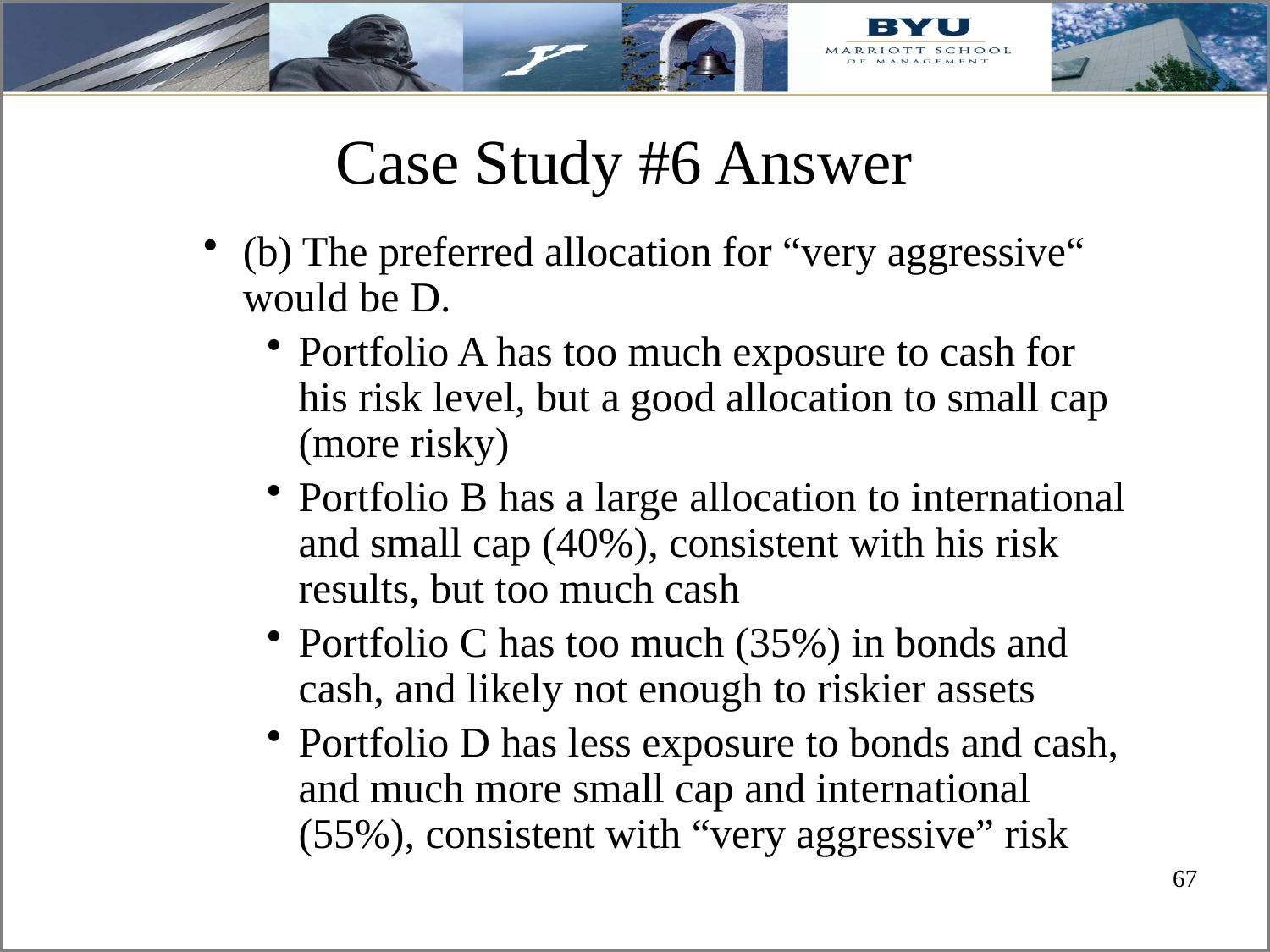

# Case Study #6 Answer
(b) The preferred allocation for “very aggressive“ would be D.
Portfolio A has too much exposure to cash for his risk level, but a good allocation to small cap (more risky)
Portfolio B has a large allocation to international and small cap (40%), consistent with his risk results, but too much cash
Portfolio C has too much (35%) in bonds and cash, and likely not enough to riskier assets
Portfolio D has less exposure to bonds and cash, and much more small cap and international (55%), consistent with “very aggressive” risk